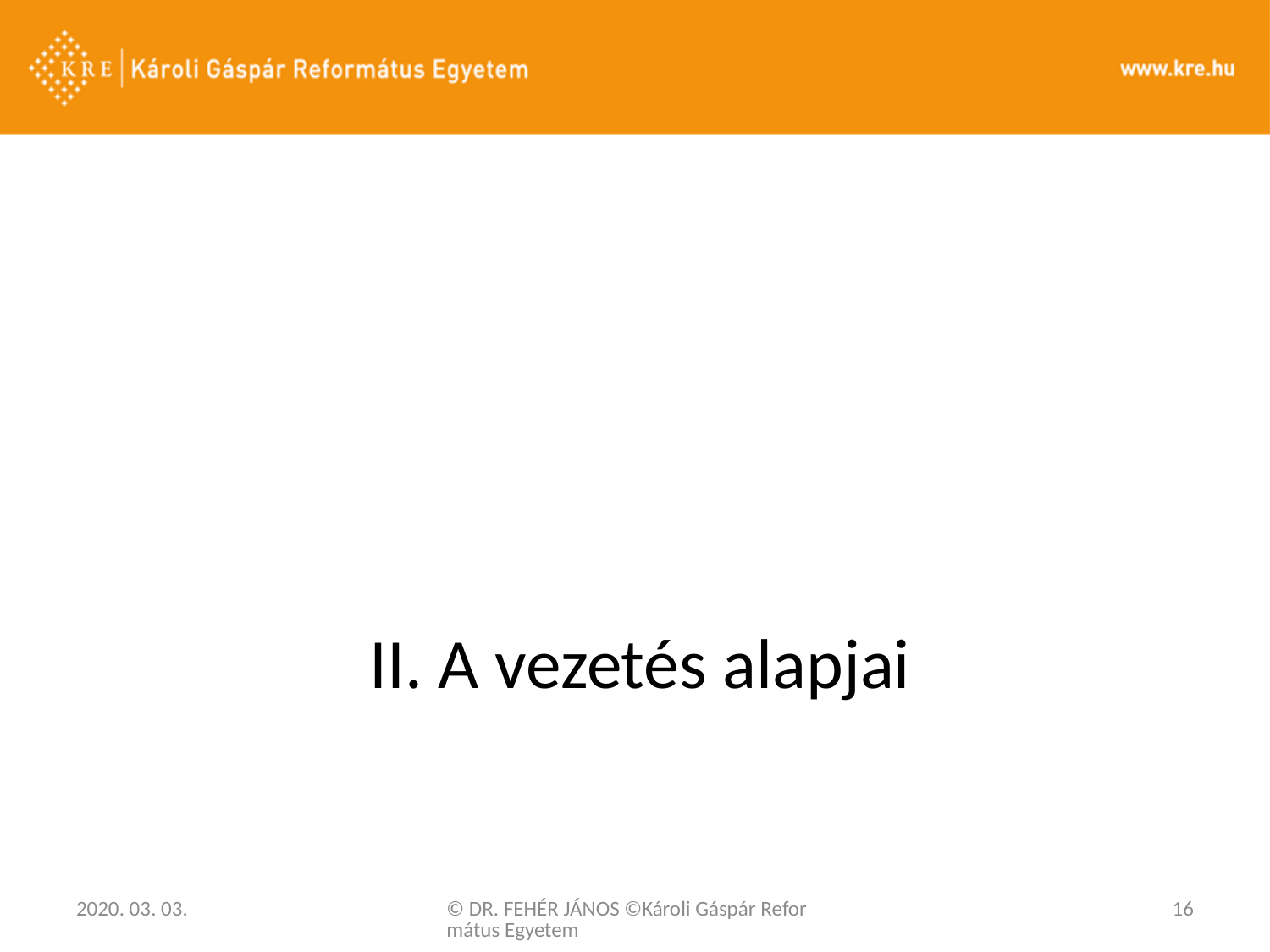

# II. A vezetés alapjai
2020. 03. 03.
© DR. FEHÉR JÁNOS ©Károli Gáspár Református Egyetem
16